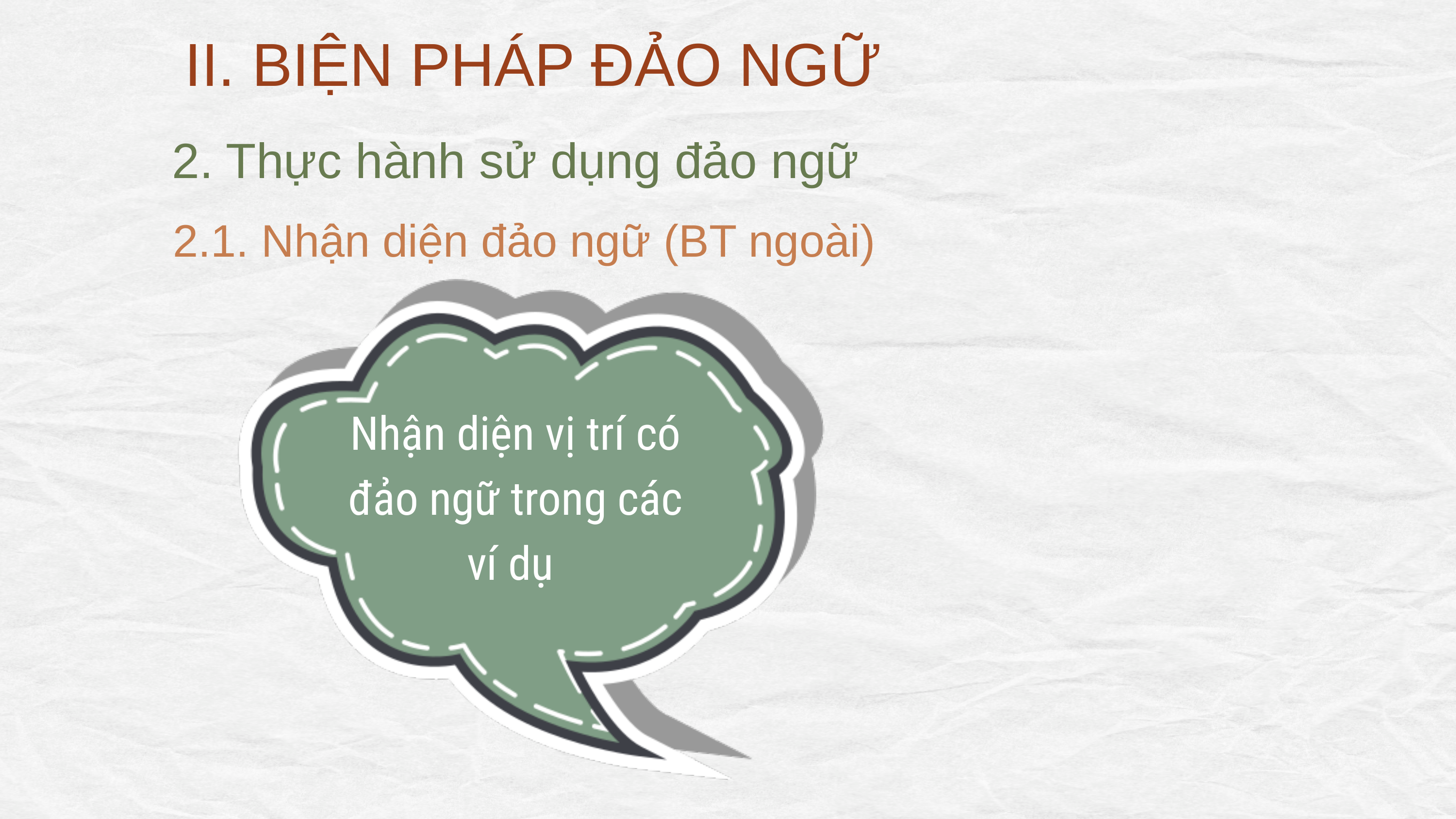

II. BIỆN PHÁP ĐẢO NGỮ
2. Thực hành sử dụng đảo ngữ
2.1. Nhận diện đảo ngữ (BT ngoài)

Nhận diện vị trí có đảo ngữ trong các ví dụ